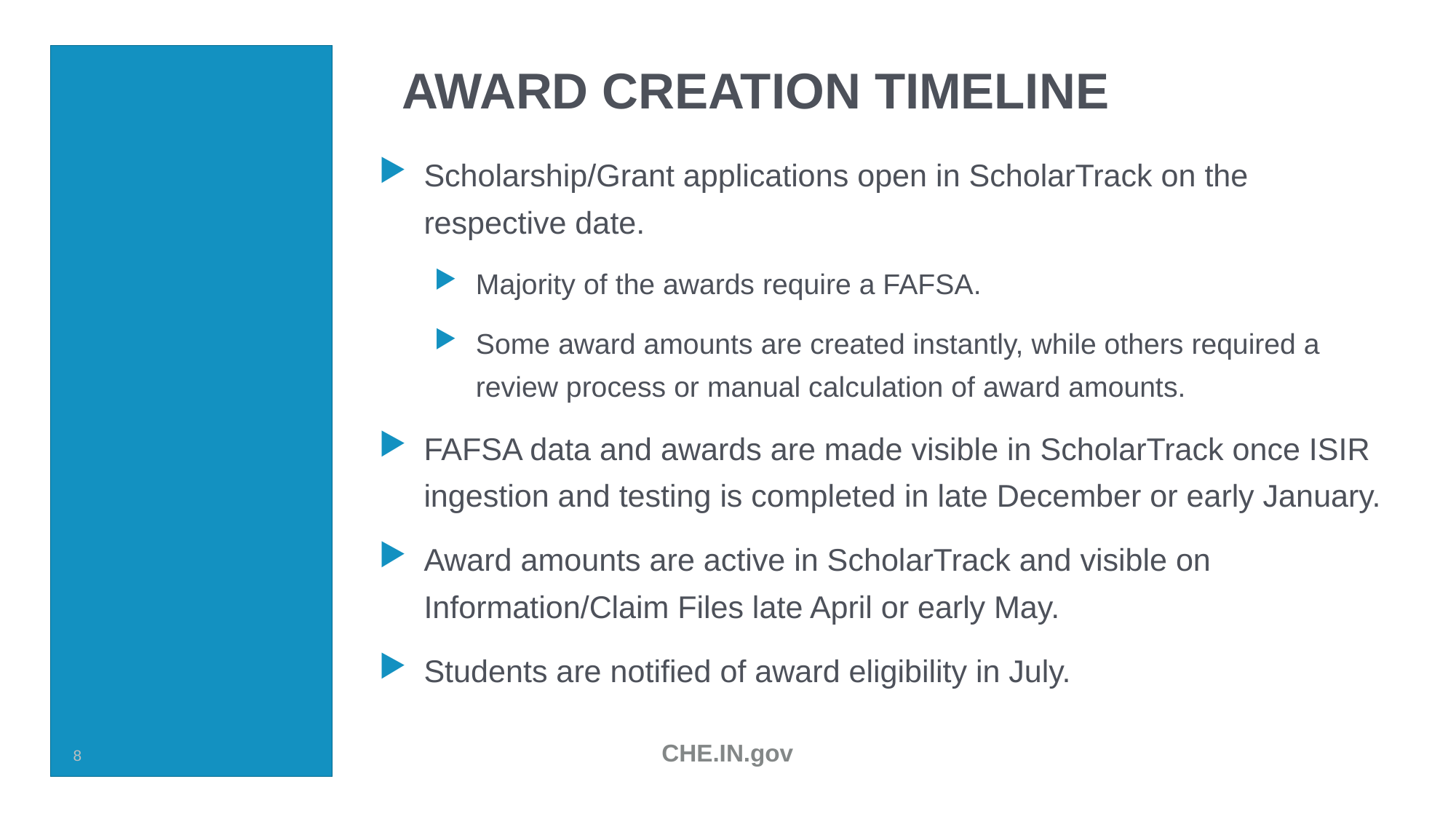

# Award Creation Timeline
Scholarship/Grant applications open in ScholarTrack on the respective date.
Majority of the awards require a FAFSA.
Some award amounts are created instantly, while others required a review process or manual calculation of award amounts.
FAFSA data and awards are made visible in ScholarTrack once ISIR ingestion and testing is completed in late December or early January.
Award amounts are active in ScholarTrack and visible on Information/Claim Files late April or early May.
Students are notified of award eligibility in July.